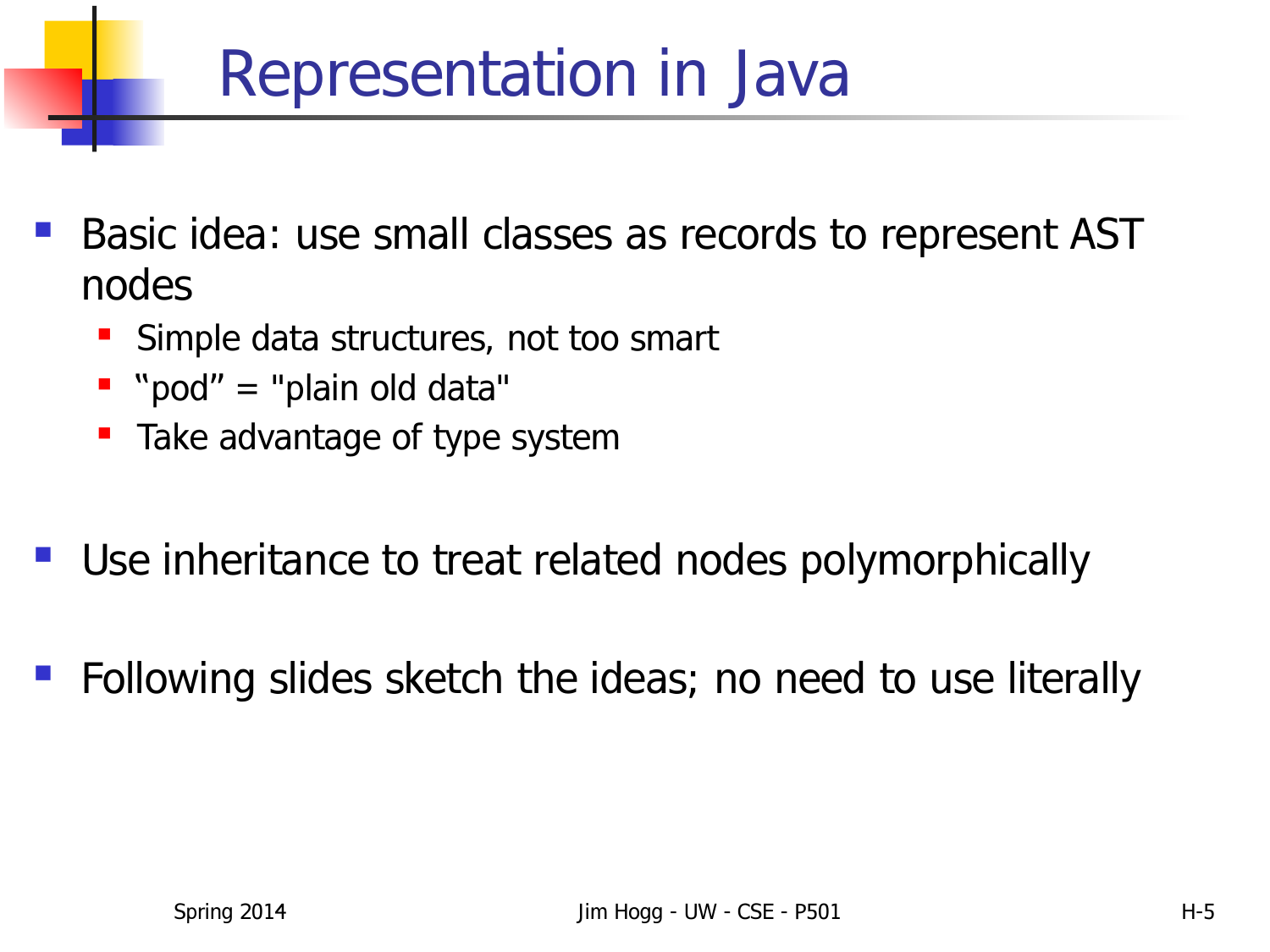

# Representation in Java
Basic idea: use small classes as records to represent AST nodes
Simple data structures, not too smart
“pod” = "plain old data"
Take advantage of type system

Use inheritance to treat related nodes polymorphically

Following slides sketch the ideas; no need to use literally
Spring 2014
Jim Hogg - UW - CSE - P501
H-5